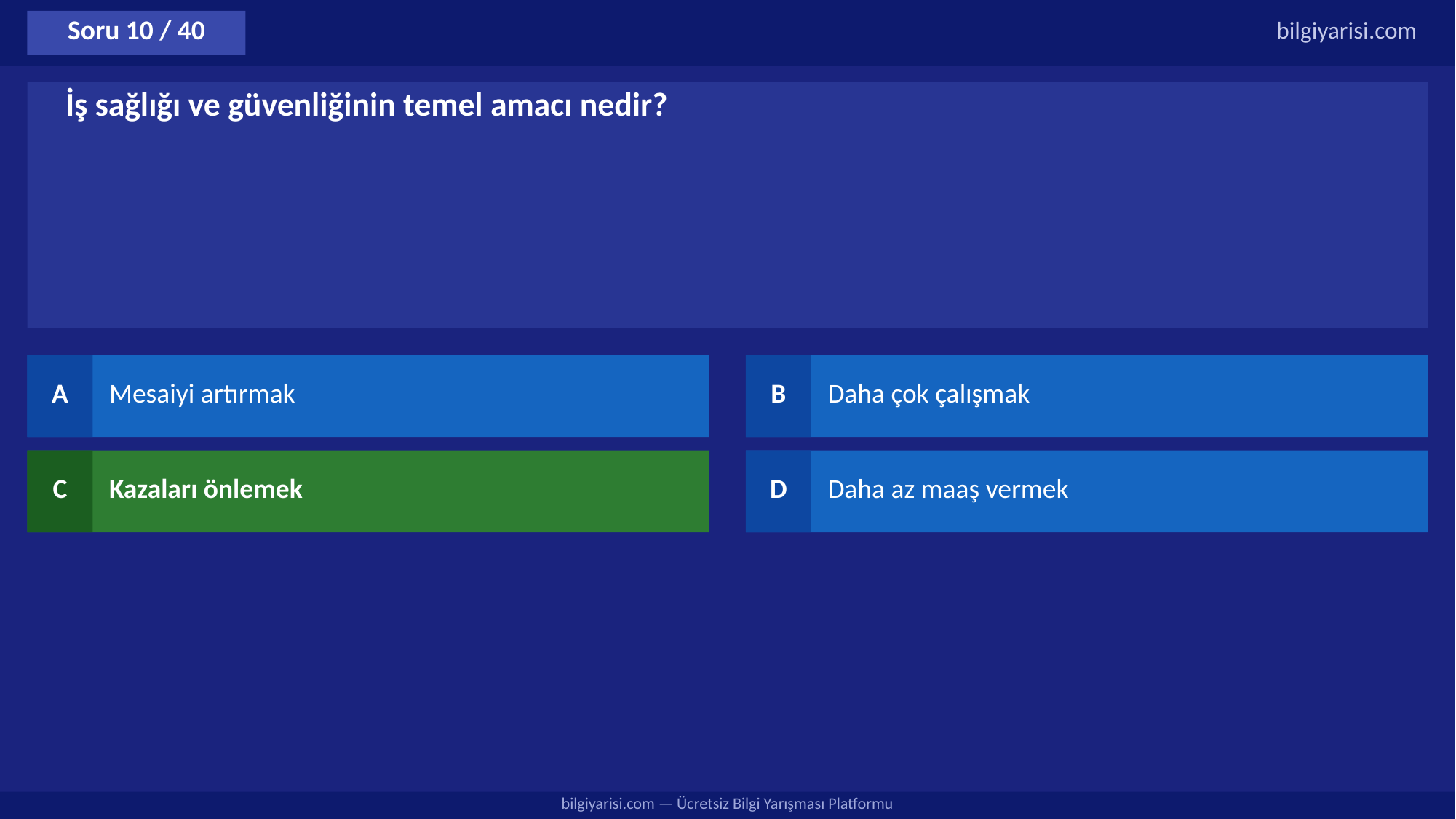

Soru 10 / 40
bilgiyarisi.com

İş sağlığı ve güvenliğinin temel amacı nedir?

A
Mesaiyi artırmak

B
Daha çok çalışmak

C
Kazaları önlemek

D
Daha az maaş vermek
bilgiyarisi.com — Ücretsiz Bilgi Yarışması Platformu